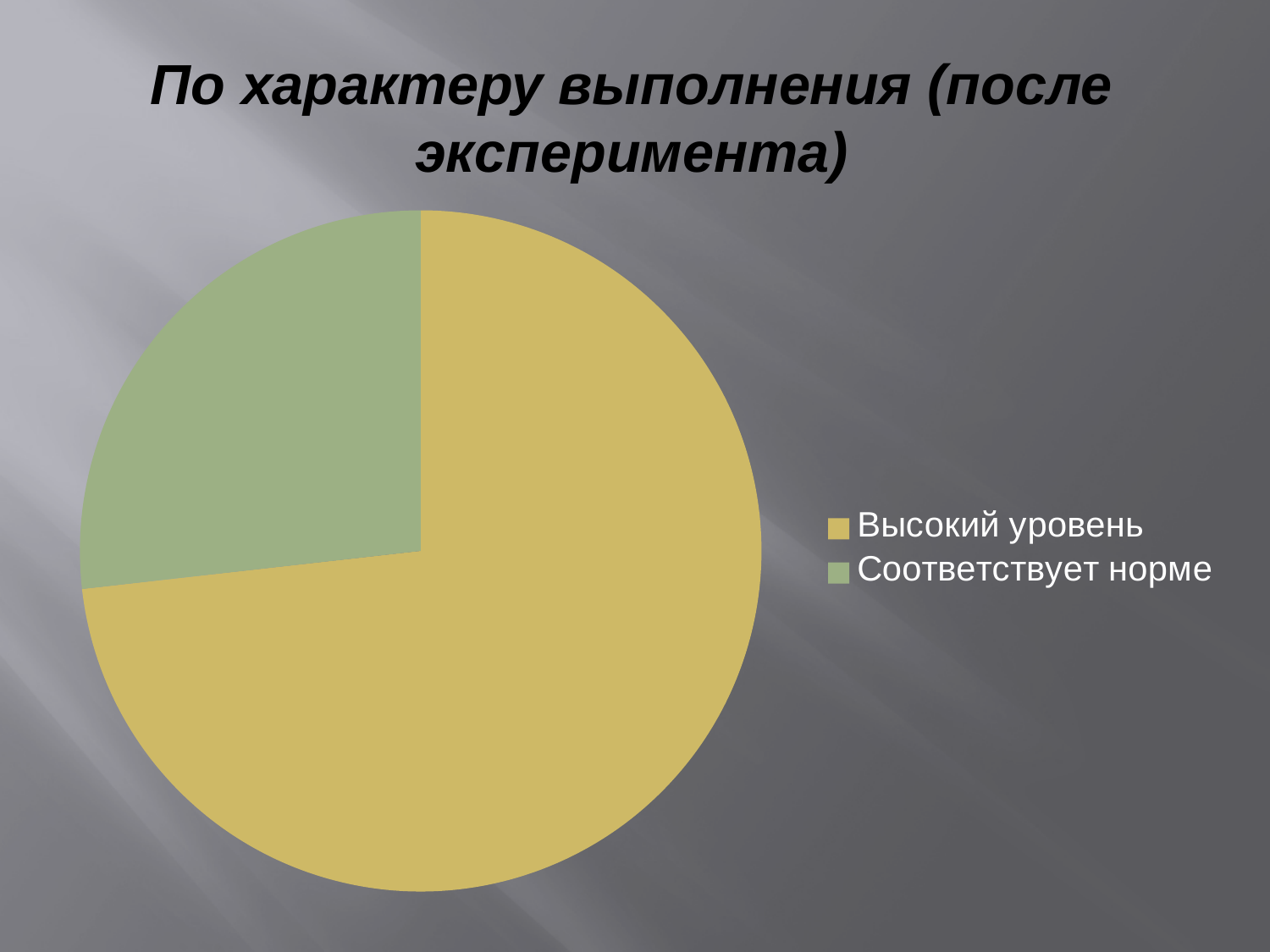

# По характеру выполнения (после эксперимента)

### Chart

| Category | Продажи |
|---|---|
| Высокий уровень | 8.2 |
| Соответствует норме | 3.0 |